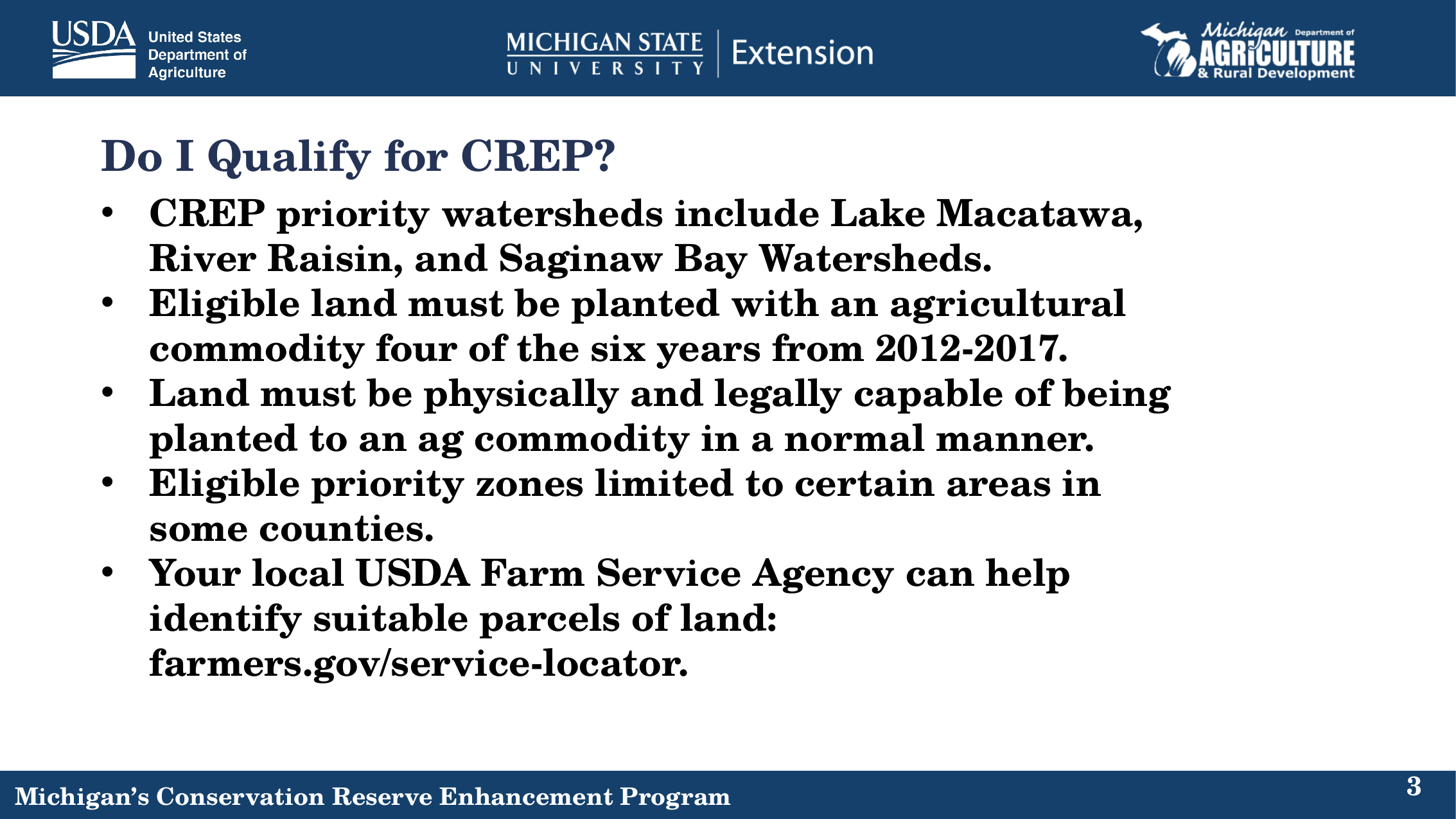

# Do I Qualify for CREP?
CREP priority watersheds include Lake Macatawa, River Raisin, and Saginaw Bay Watersheds.
Eligible land must be planted with an agricultural commodity four of the six years from 2012-2017.
Land must be physically and legally capable of being planted to an ag commodity in a normal manner.
Eligible priority zones limited to certain areas in some counties.
Your local USDA Farm Service Agency can help identify suitable parcels of land: farmers.gov/service-locator.